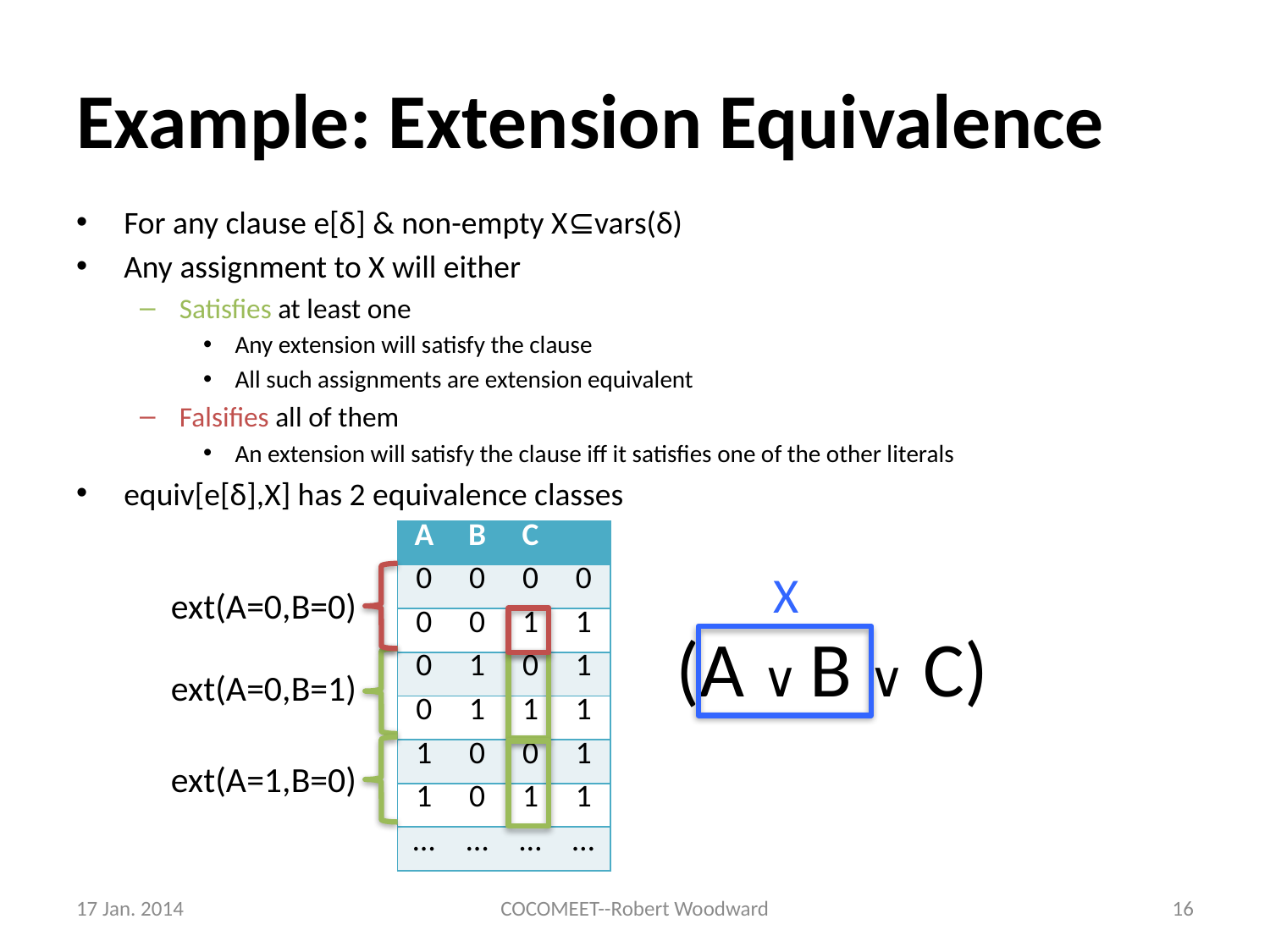

# Example: Extension Equivalence
For any clause e[δ] & non-empty X⊆vars(δ)
Any assignment to X will either
Satisfies at least one
Any extension will satisfy the clause
All such assignments are extension equivalent
Falsifies all of them
An extension will satisfy the clause iff it satisfies one of the other literals
equiv[e[δ],X] has 2 equivalence classes

| A | B | C |  |
| --- | --- | --- | --- |
| 0 | 0 | 0 | 0 |
| 0 | 0 | 1 | 1 |
| 0 | 1 | 0 | 1 |
| 0 | 1 | 1 | 1 |
| 1 | 0 | 0 | 1 |
| 1 | 0 | 1 | 1 |
| … | … | … | … |
X

ext(A=0,B=0)

(A ∨ B ∨ C)

ext(A=0,B=1)

ext(A=1,B=0)
17 Jan. 2014
COCOMEET--Robert Woodward
16